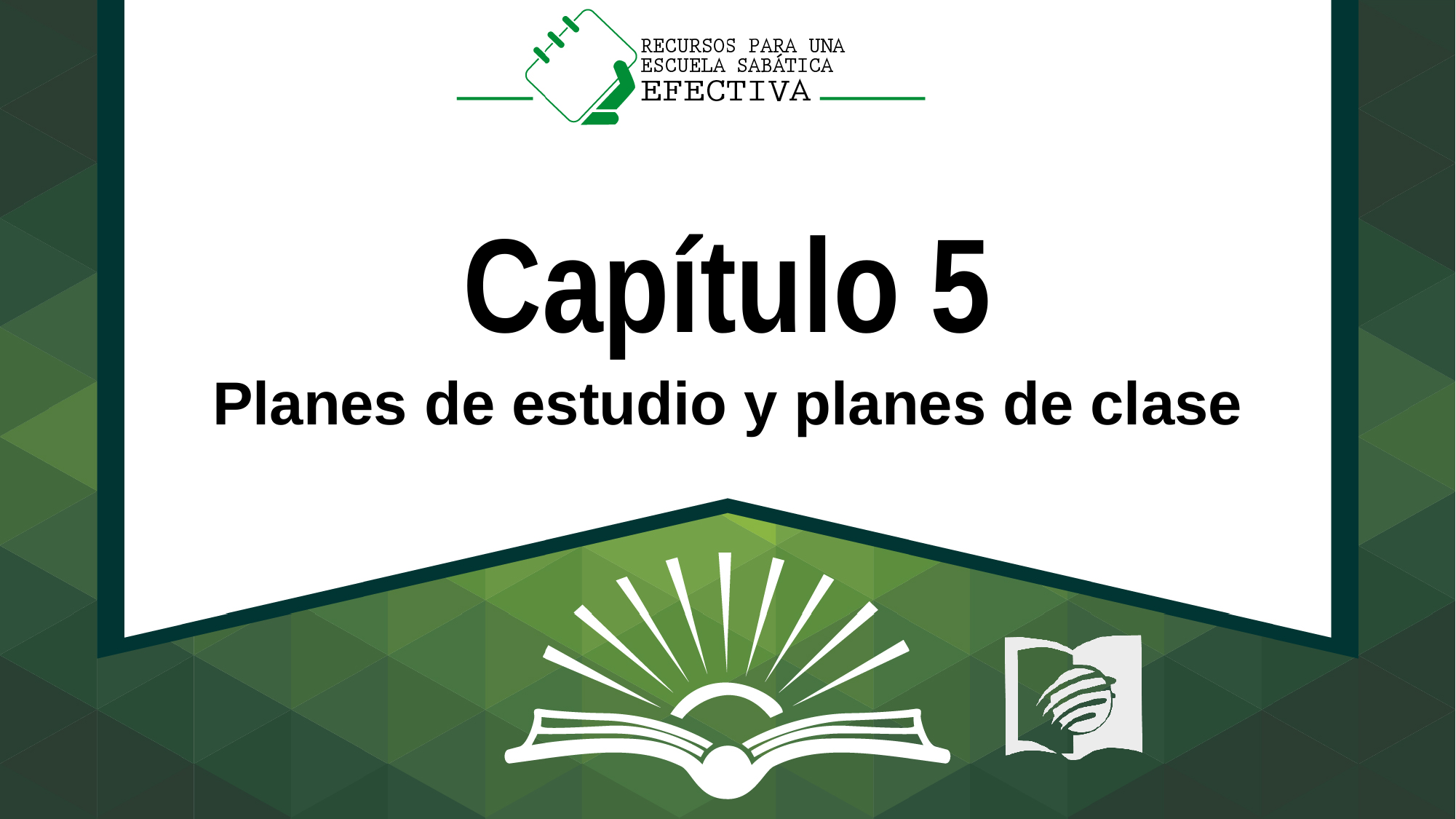

# Capítulo 5
Planes de estudio y planes de clase